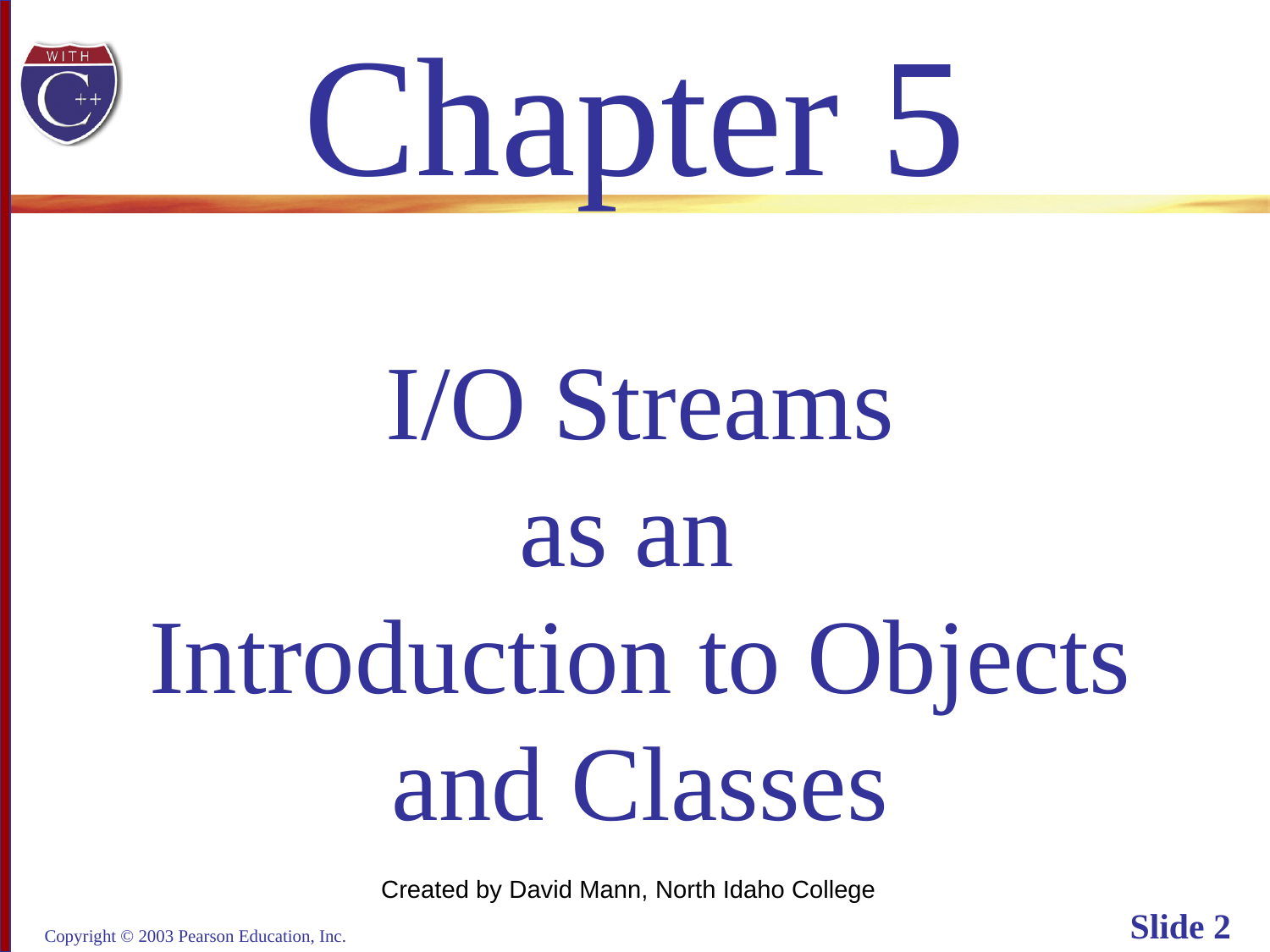

# Chapter 5
I/O Streams
as an
Introduction to Objects
and Classes

Created by David Mann, North Idaho College
Copyright © 2003 Pearson Education, Inc.
Slide 2